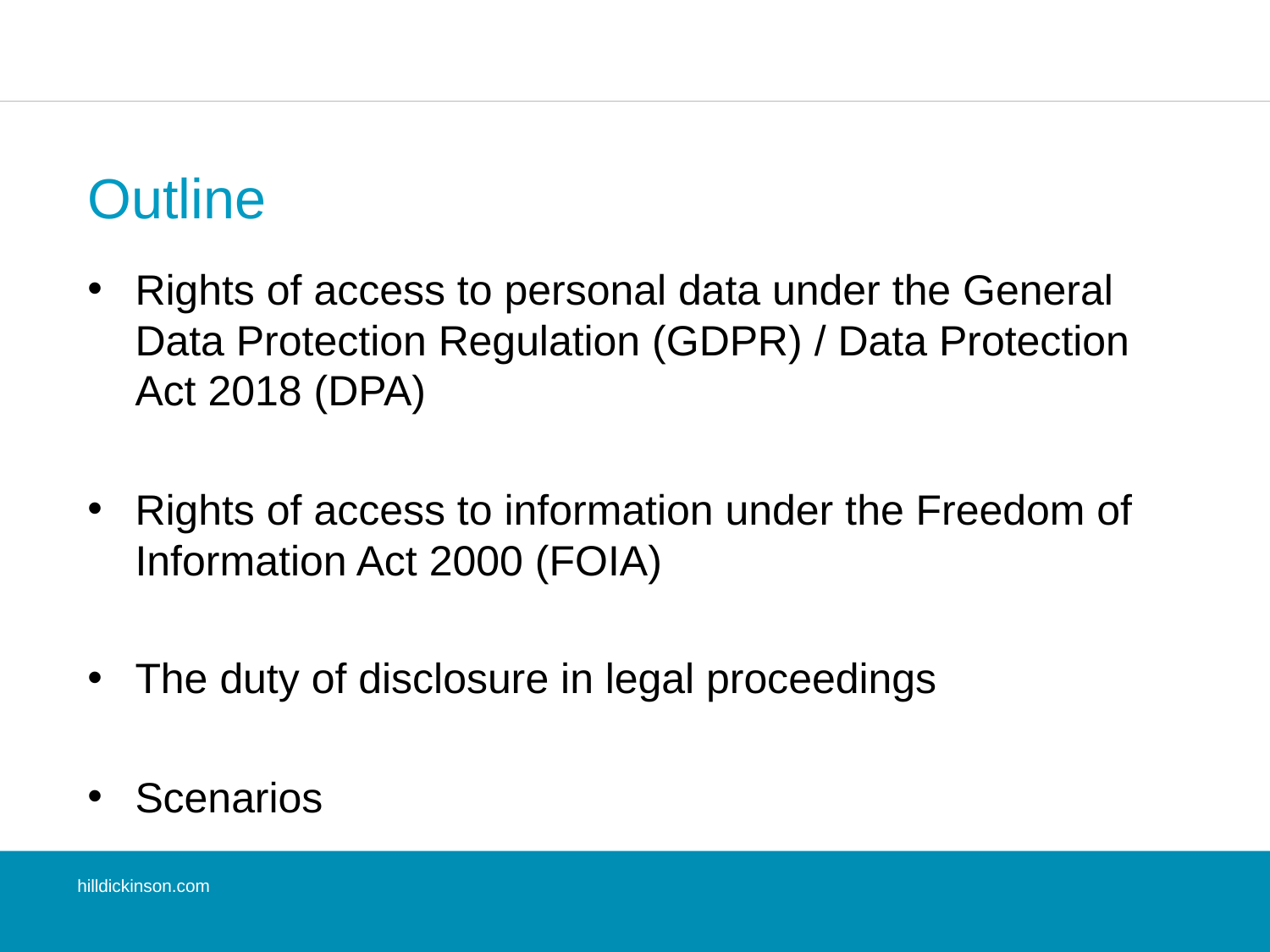

# Outline
Rights of access to personal data under the General Data Protection Regulation (GDPR) / Data Protection Act 2018 (DPA)

Rights of access to information under the Freedom of Information Act 2000 (FOIA)

The duty of disclosure in legal proceedings

Scenarios